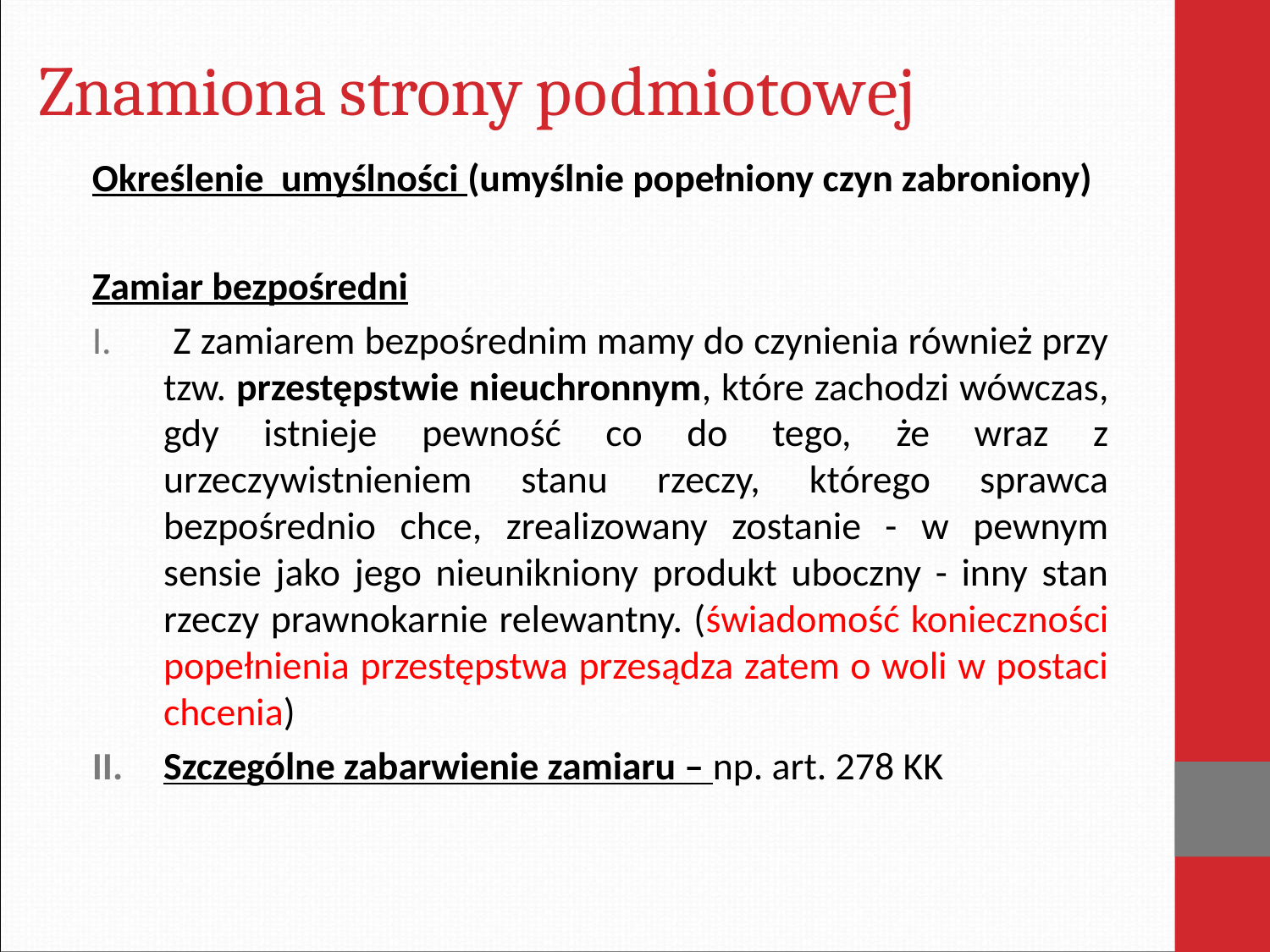

# Znamiona strony podmiotowej
Określenie  umyślności (umyślnie popełniony czyn zabroniony)

Zamiar bezpośredni
 Z zamiarem bezpośrednim mamy do czynienia również przy tzw. przestępstwie nieuchronnym, które zachodzi wówczas, gdy istnieje pewność co do tego, że wraz z urzeczywistnieniem stanu rzeczy, którego sprawca bezpośrednio chce, zrealizowany zostanie - w pewnym sensie jako jego nieunikniony produkt uboczny - inny stan rzeczy prawnokarnie relewantny. (świadomość konieczności popełnienia przestępstwa przesądza zatem o woli w postaci chcenia)
Szczególne zabarwienie zamiaru – np. art. 278 KK